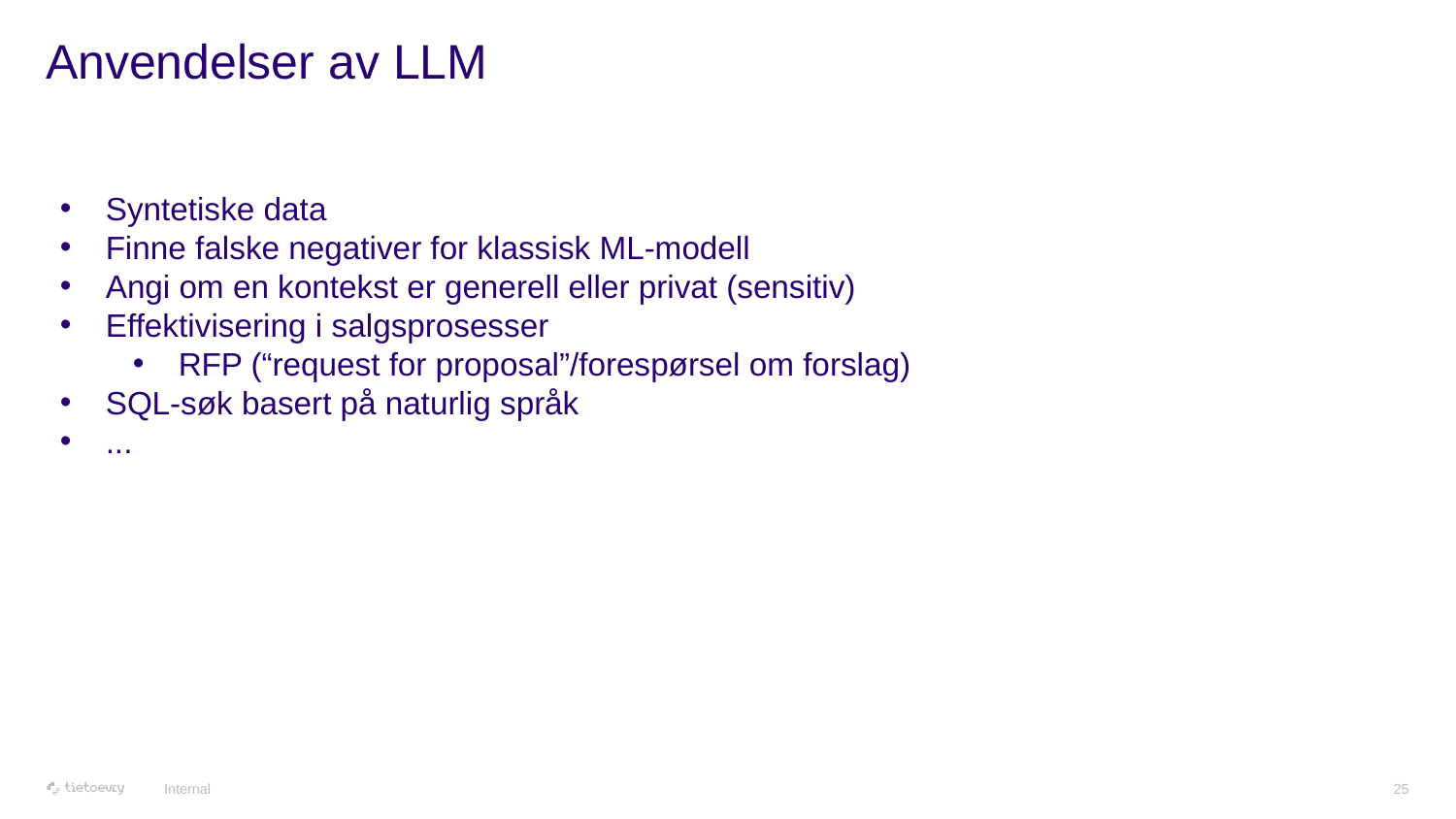

# Anvendelser av LLM
Syntetiske data
Finne falske negativer for klassisk ML-modell
Angi om en kontekst er generell eller privat (sensitiv)
Effektivisering i salgsprosesser
RFP (“request for proposal”/forespørsel om forslag)
SQL-søk basert på naturlig språk
...
Internal
25